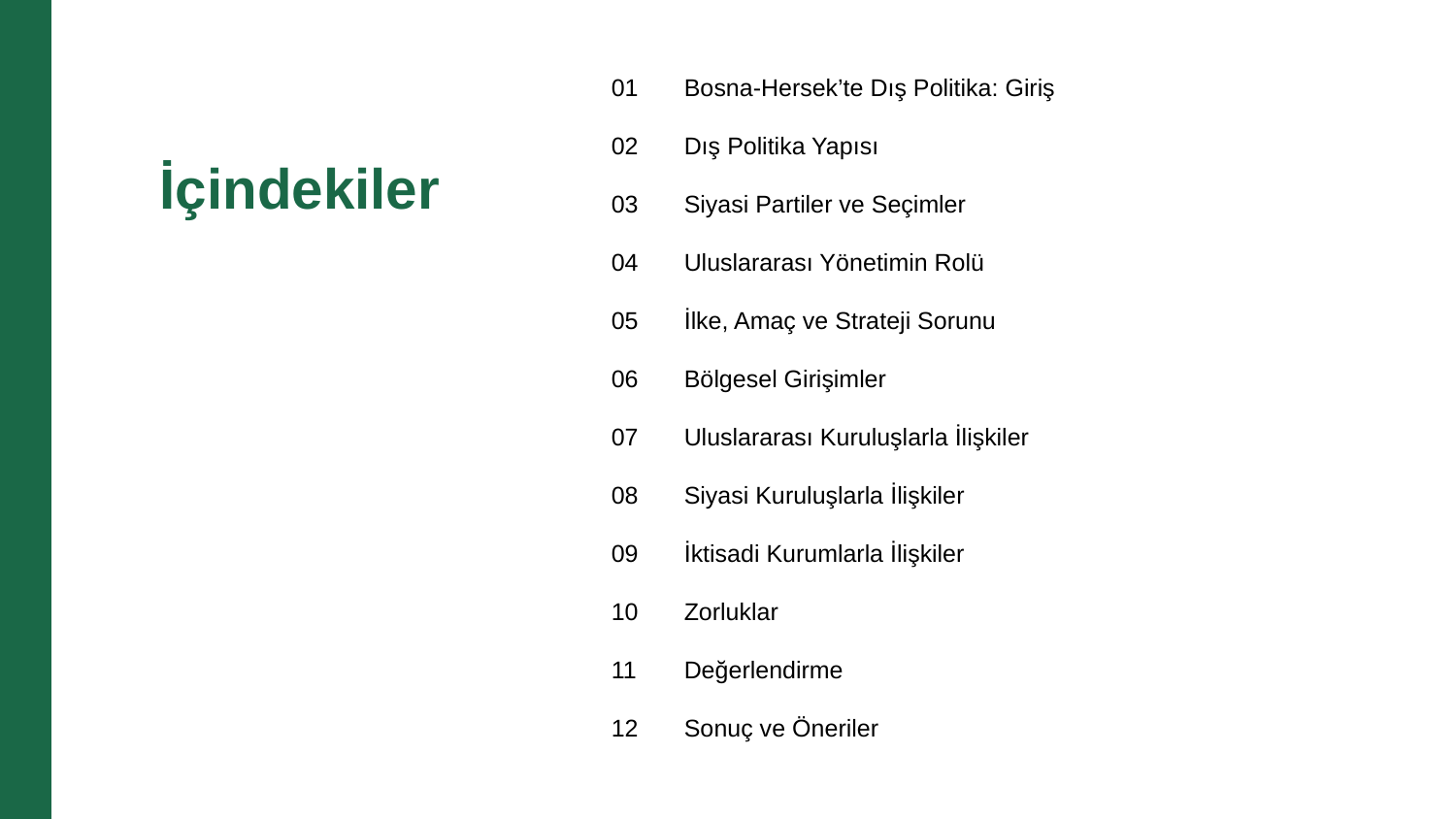

01
Bosna-Hersek’te Dış Politika: Giriş
İçindekiler
02
Dış Politika Yapısı
03
Siyasi Partiler ve Seçimler
04
Uluslararası Yönetimin Rolü
05
İlke, Amaç ve Strateji Sorunu
06
Bölgesel Girişimler
07
Uluslararası Kuruluşlarla İlişkiler
08
Siyasi Kuruluşlarla İlişkiler
09
İktisadi Kurumlarla İlişkiler
10
Zorluklar
11
Değerlendirme
12
Sonuç ve Öneriler